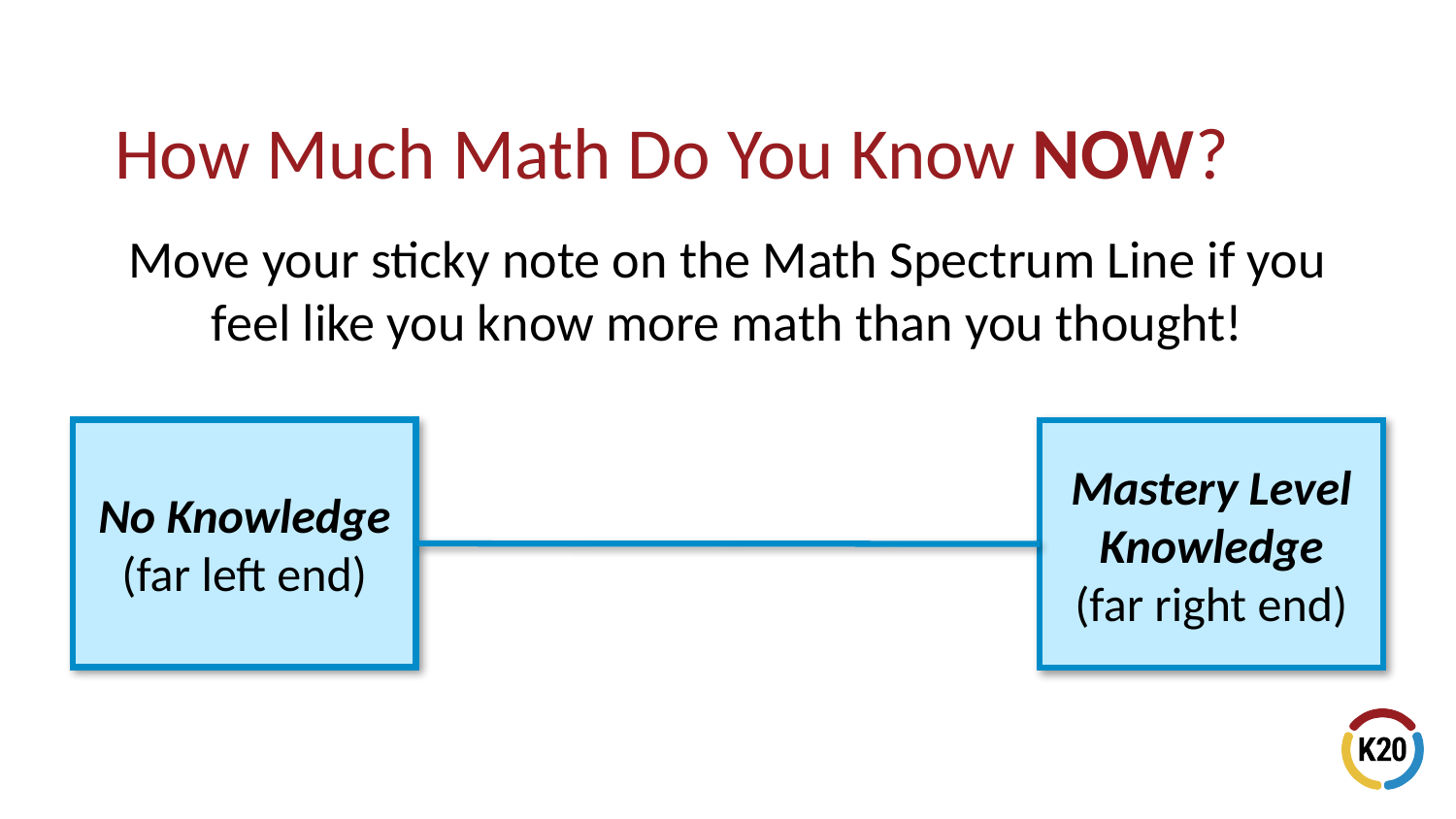

How Much Math Do You Know NOW?
Move your sticky note on the Math Spectrum Line if you feel like you know more math than you thought!
No Knowledge
(far left end)
Mastery Level Knowledge
(far right end)